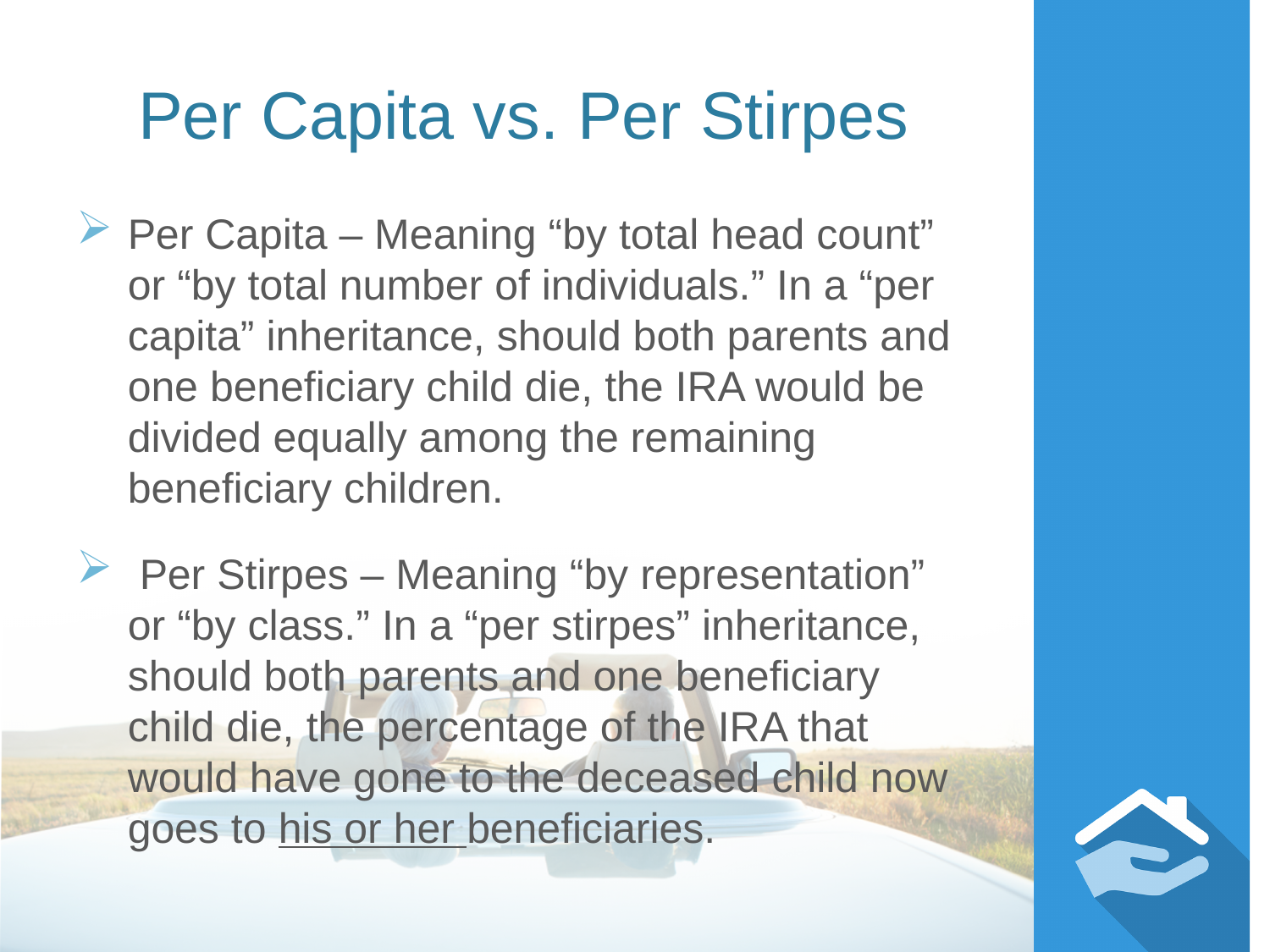

# Per Capita vs. Per Stirpes
Per Capita – Meaning “by total head count” or “by total number of individuals.” In a “per capita” inheritance, should both parents and one beneficiary child die, the IRA would be divided equally among the remaining beneficiary children.
 Per Stirpes – Meaning “by representation” or “by class.” In a “per stirpes” inheritance, should both parents and one beneficiary child die, the percentage of the IRA that would have gone to the deceased child now goes to his or her beneficiaries.